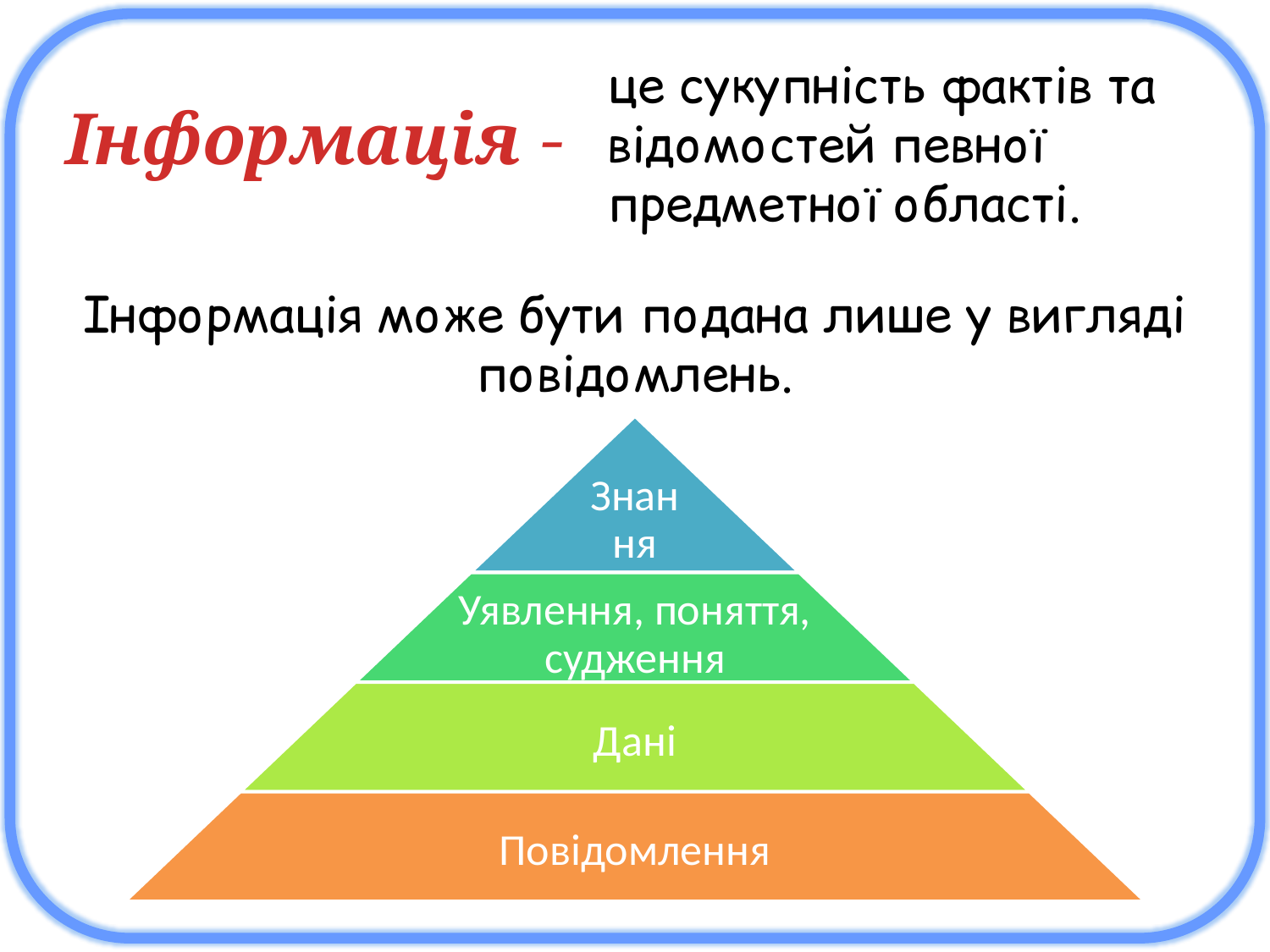

це сукупність фактів та відомостей певної предметної області.
Інформація -
Інформація може бути подана лише у вигляді повідомлень.
Знання
Уявлення, поняття, судження
Дані
Повідомлення